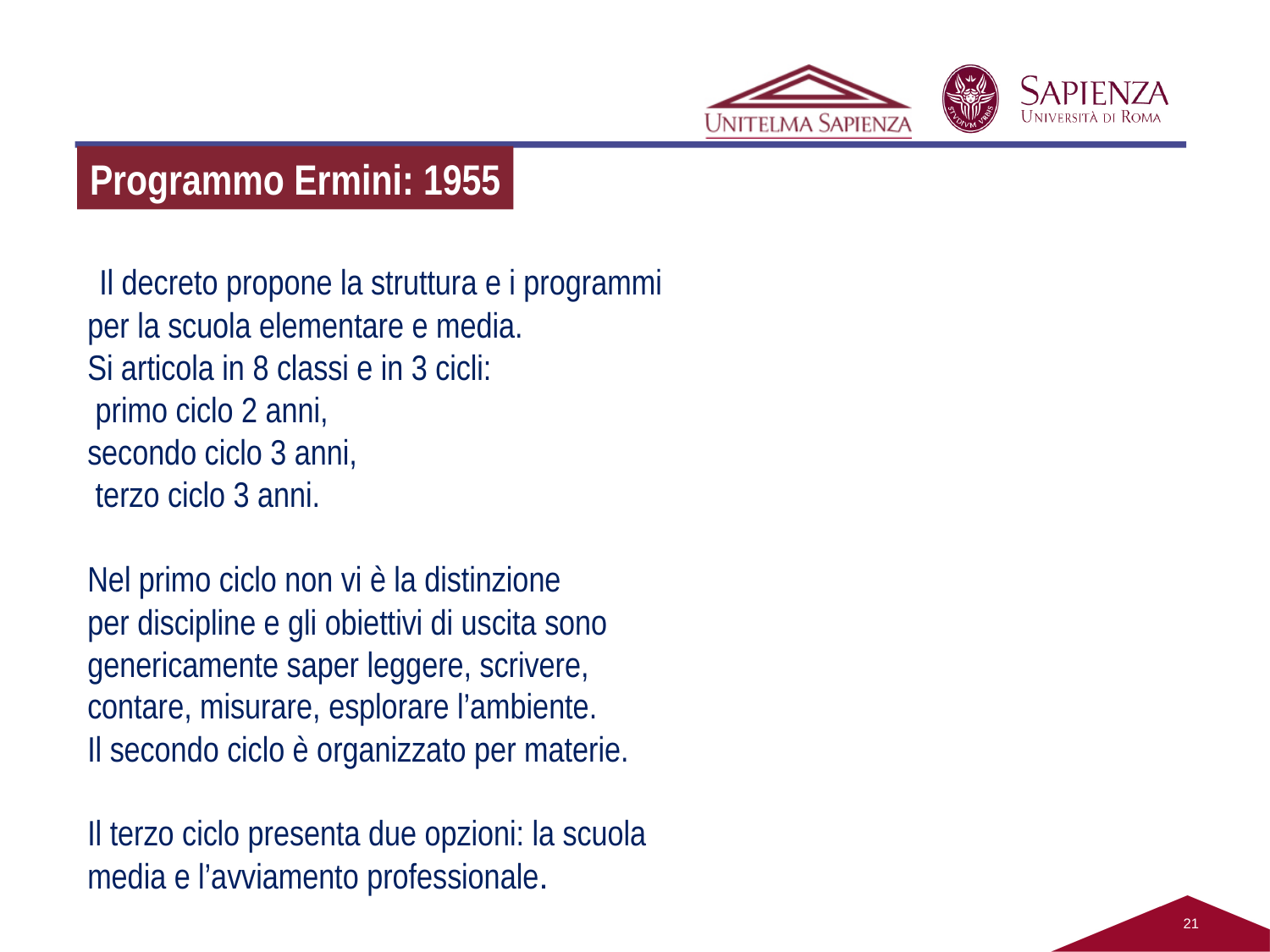

Programmo Ermini: 1955
 Il decreto propone la struttura e i programmi per la scuola elementare e media.
Si articola in 8 classi e in 3 cicli:
 primo ciclo 2 anni,
secondo ciclo 3 anni,
 terzo ciclo 3 anni.

Nel primo ciclo non vi è la distinzione per discipline e gli obiettivi di uscita sono genericamente saper leggere, scrivere, contare, misurare, esplorare l’ambiente.
Il secondo ciclo è organizzato per materie.

Il terzo ciclo presenta due opzioni: la scuola media e l’avviamento professionale.
21